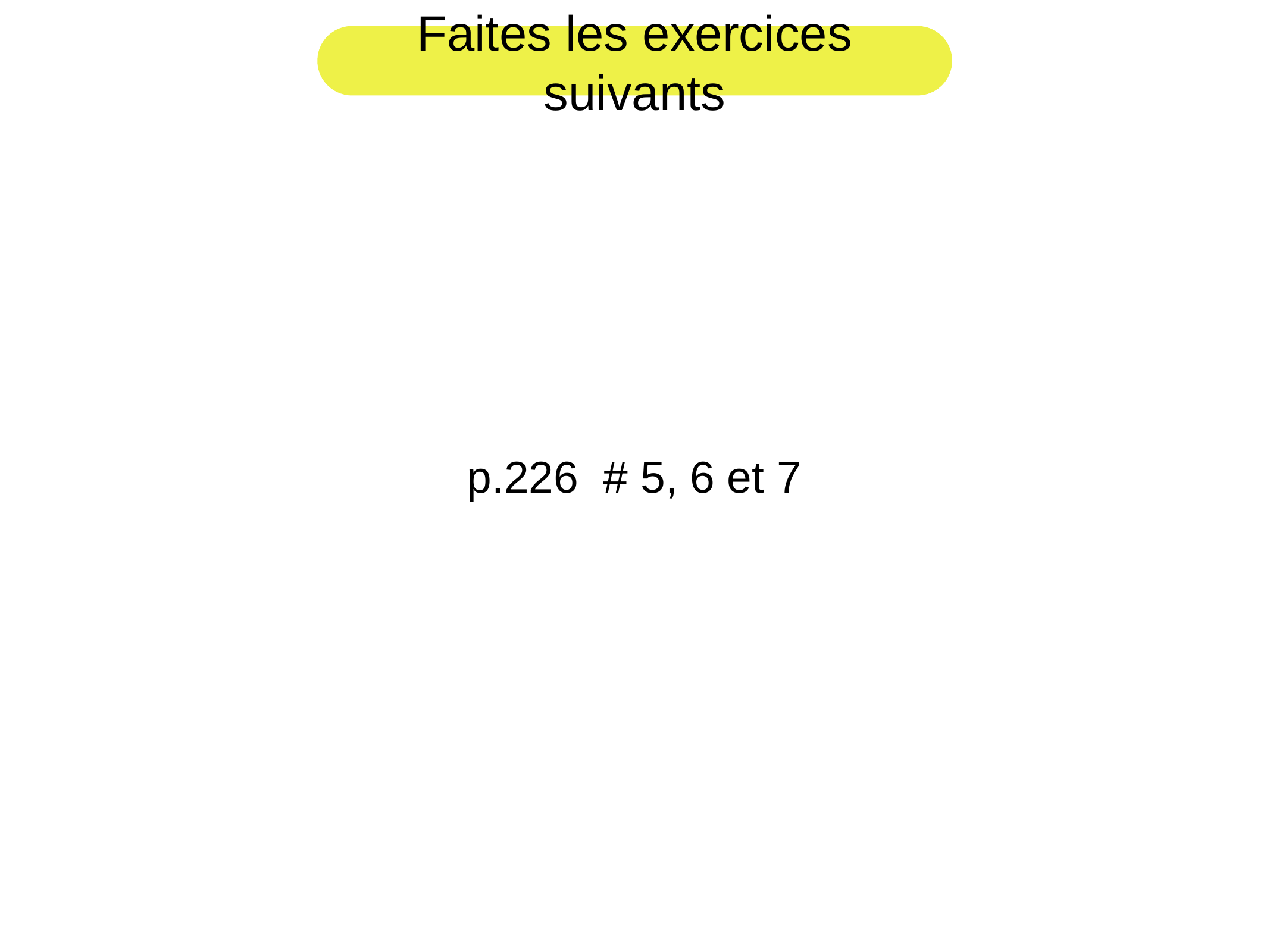

Faites les exercices suivants
p.226  # 5, 6 et 7